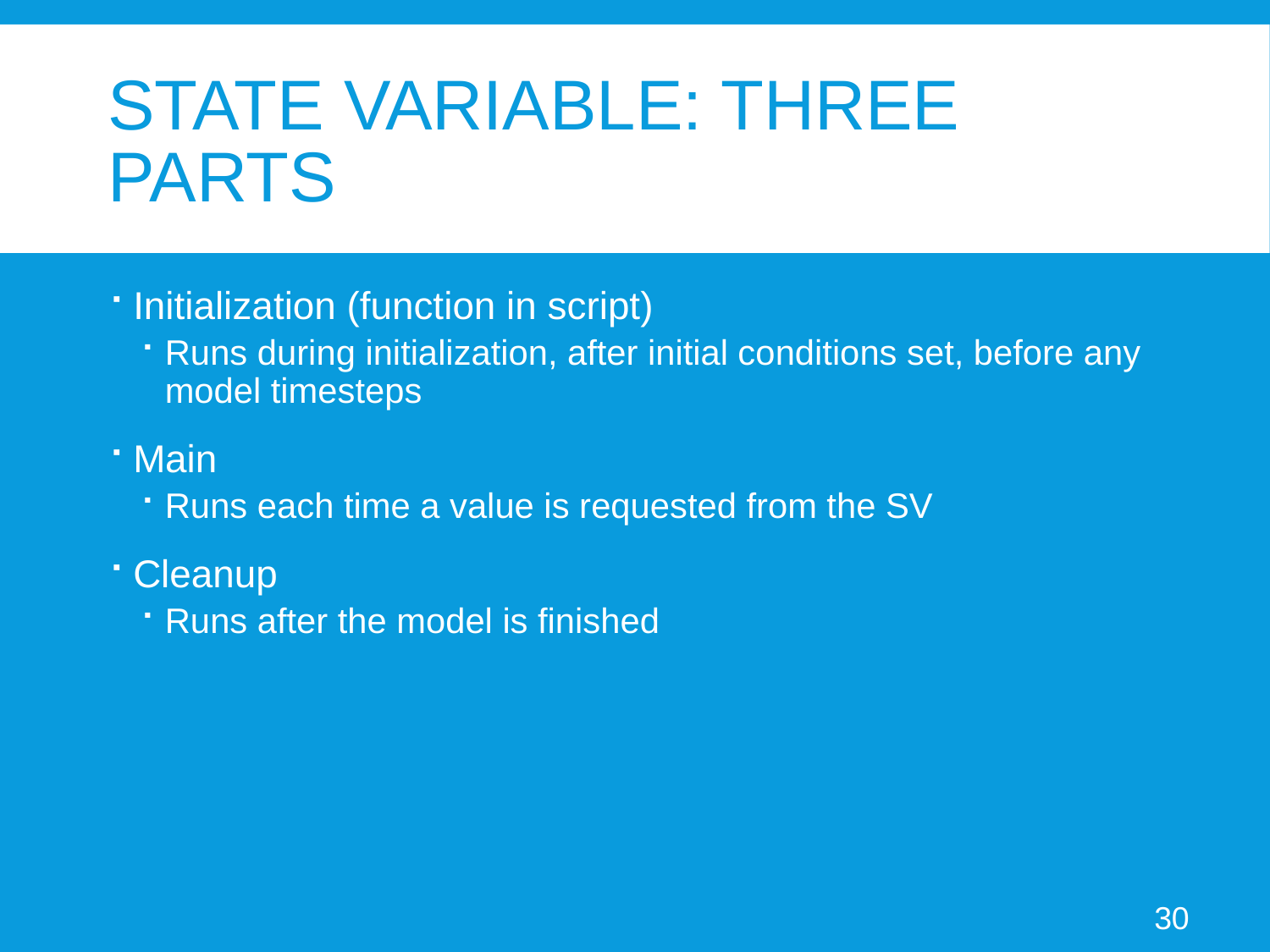

# State Variable: Three Parts
Initialization (function in script)
Runs during initialization, after initial conditions set, before any model timesteps
Main
Runs each time a value is requested from the SV
Cleanup
Runs after the model is finished

30